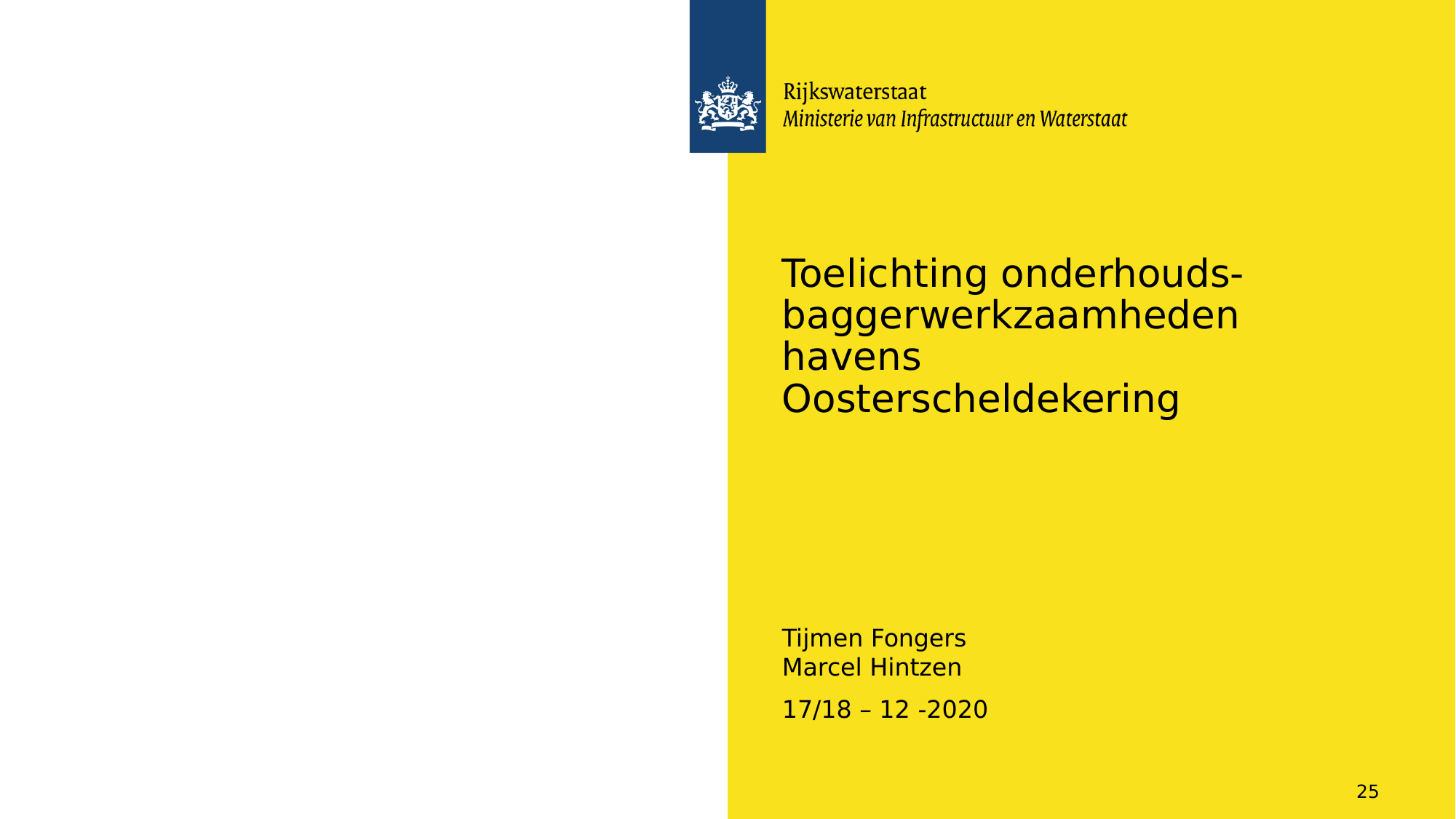

# Toelichting onderhouds-baggerwerkzaamheden havens Oosterscheldekering
Tijmen Fongers
Marcel Hintzen
17/18 – 12 -2020
25